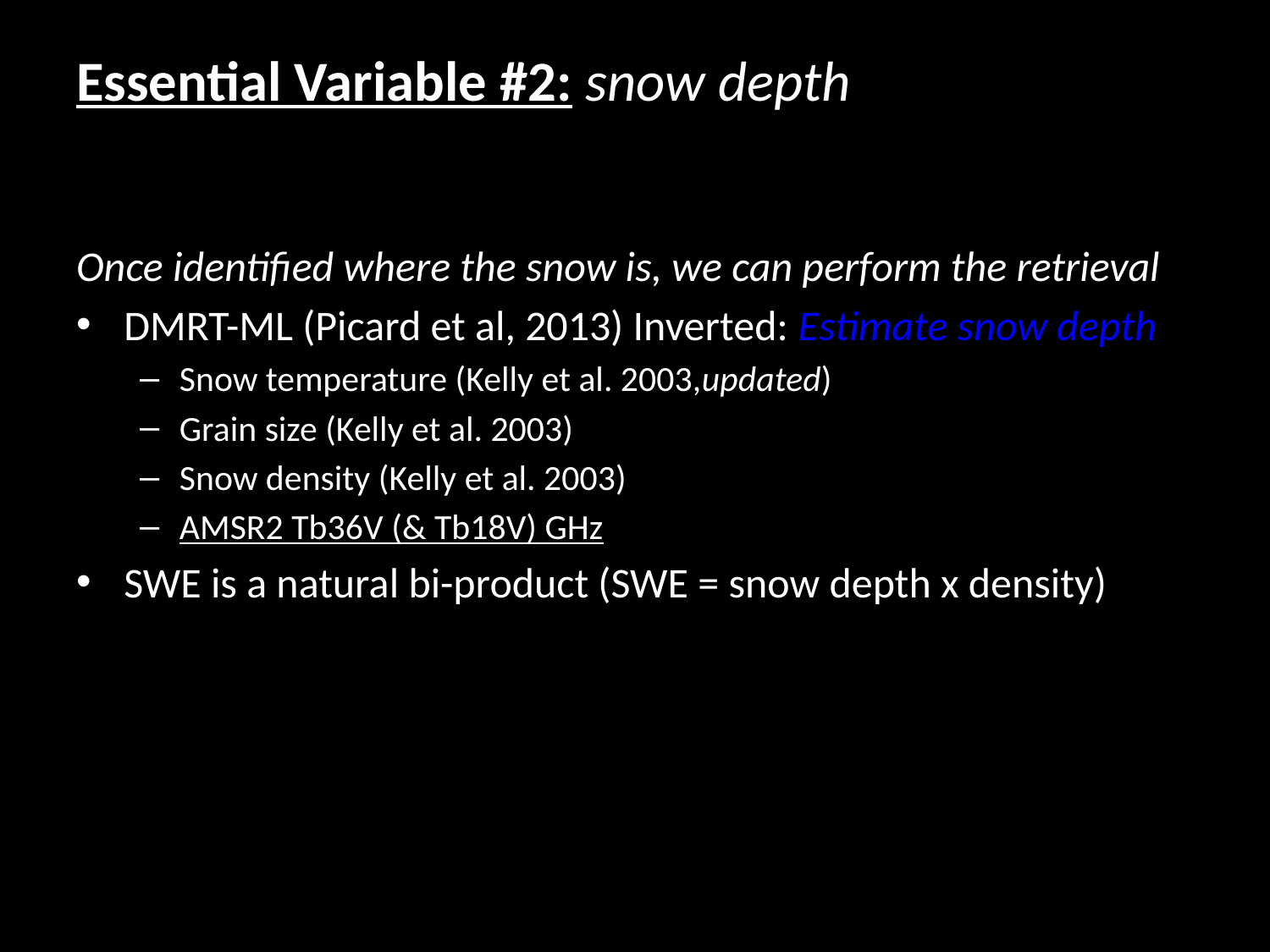

Essential Variable #2: snow depth

Once identified where the snow is, we can perform the retrieval
DMRT-ML (Picard et al, 2013) Inverted: Estimate snow depth
Snow temperature (Kelly et al. 2003,updated)
Grain size (Kelly et al. 2003)
Snow density (Kelly et al. 2003)
AMSR2 Tb36V (& Tb18V) GHz
SWE is a natural bi-product (SWE = snow depth x density)